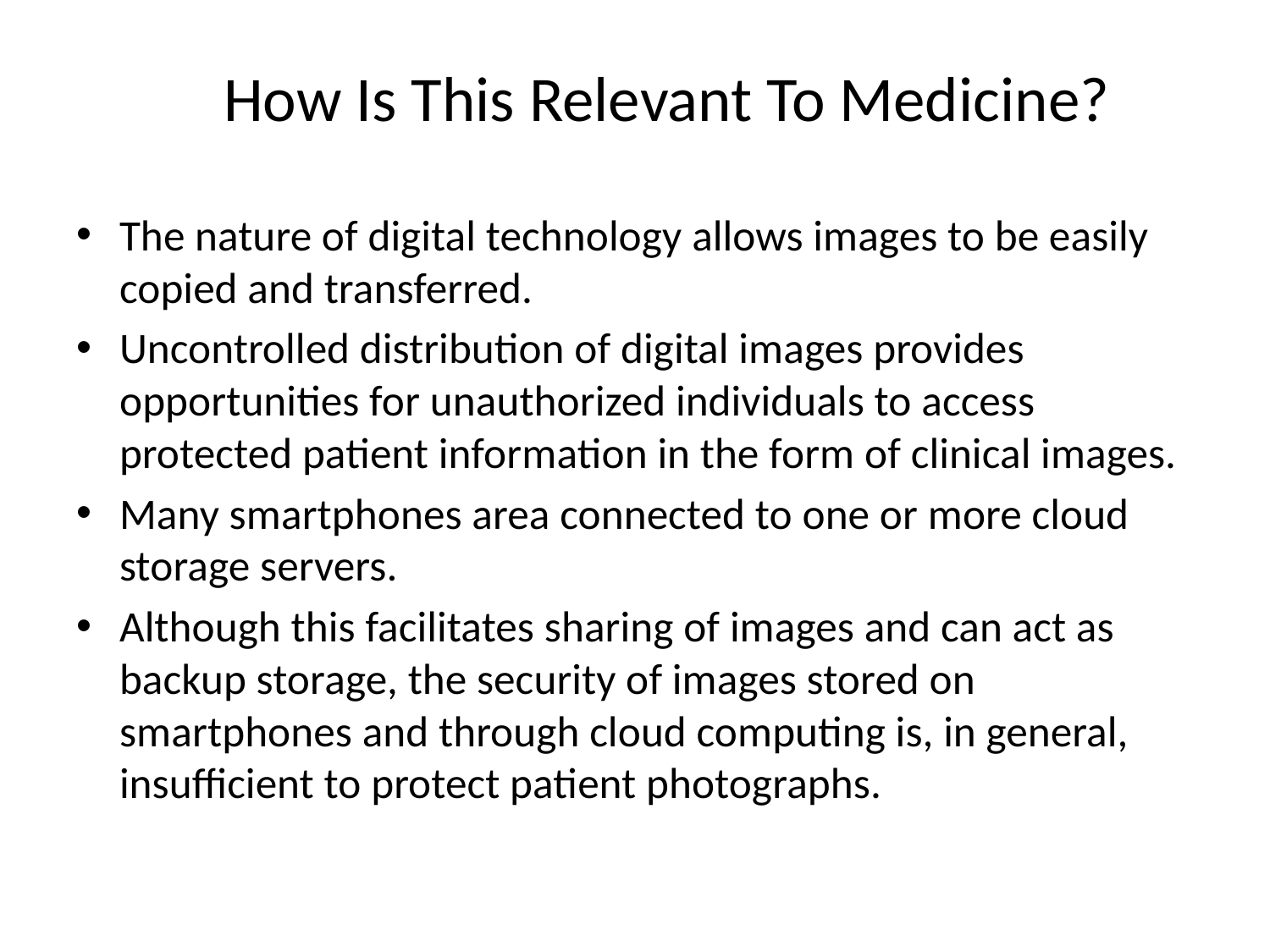

# How Is This Relevant To Medicine?
The nature of digital technology allows images to be easily copied and transferred.
Uncontrolled distribution of digital images provides opportunities for unauthorized individuals to access protected patient information in the form of clinical images.
Many smartphones area connected to one or more cloud storage servers.
Although this facilitates sharing of images and can act as backup storage, the security of images stored on smartphones and through cloud computing is, in general, insufficient to protect patient photographs.